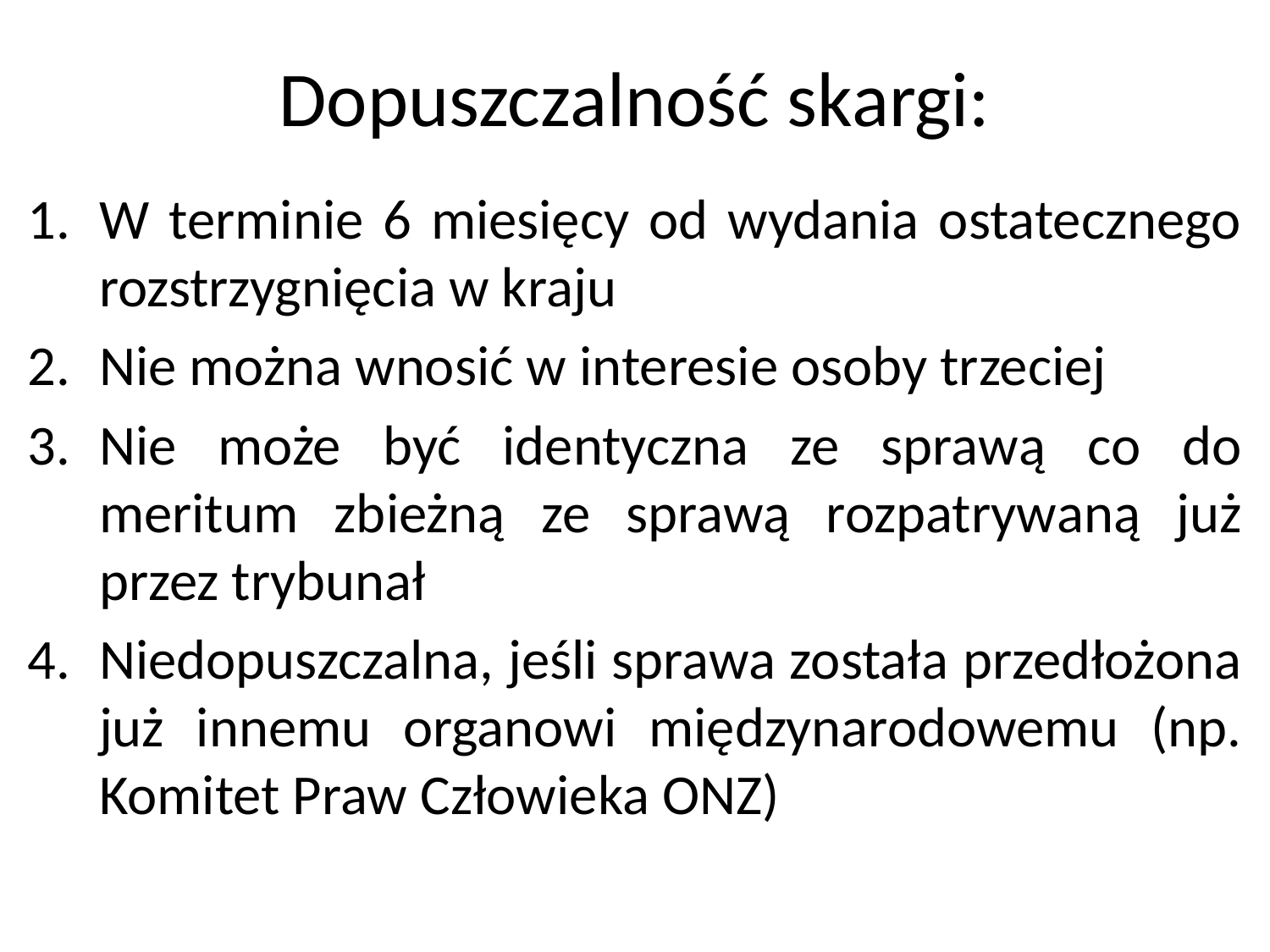

# Dopuszczalność skargi:
W terminie 6 miesięcy od wydania ostatecznego rozstrzygnięcia w kraju
Nie można wnosić w interesie osoby trzeciej
Nie może być identyczna ze sprawą co do meritum zbieżną ze sprawą rozpatrywaną już przez trybunał
Niedopuszczalna, jeśli sprawa została przedłożona już innemu organowi międzynarodowemu (np. Komitet Praw Człowieka ONZ)